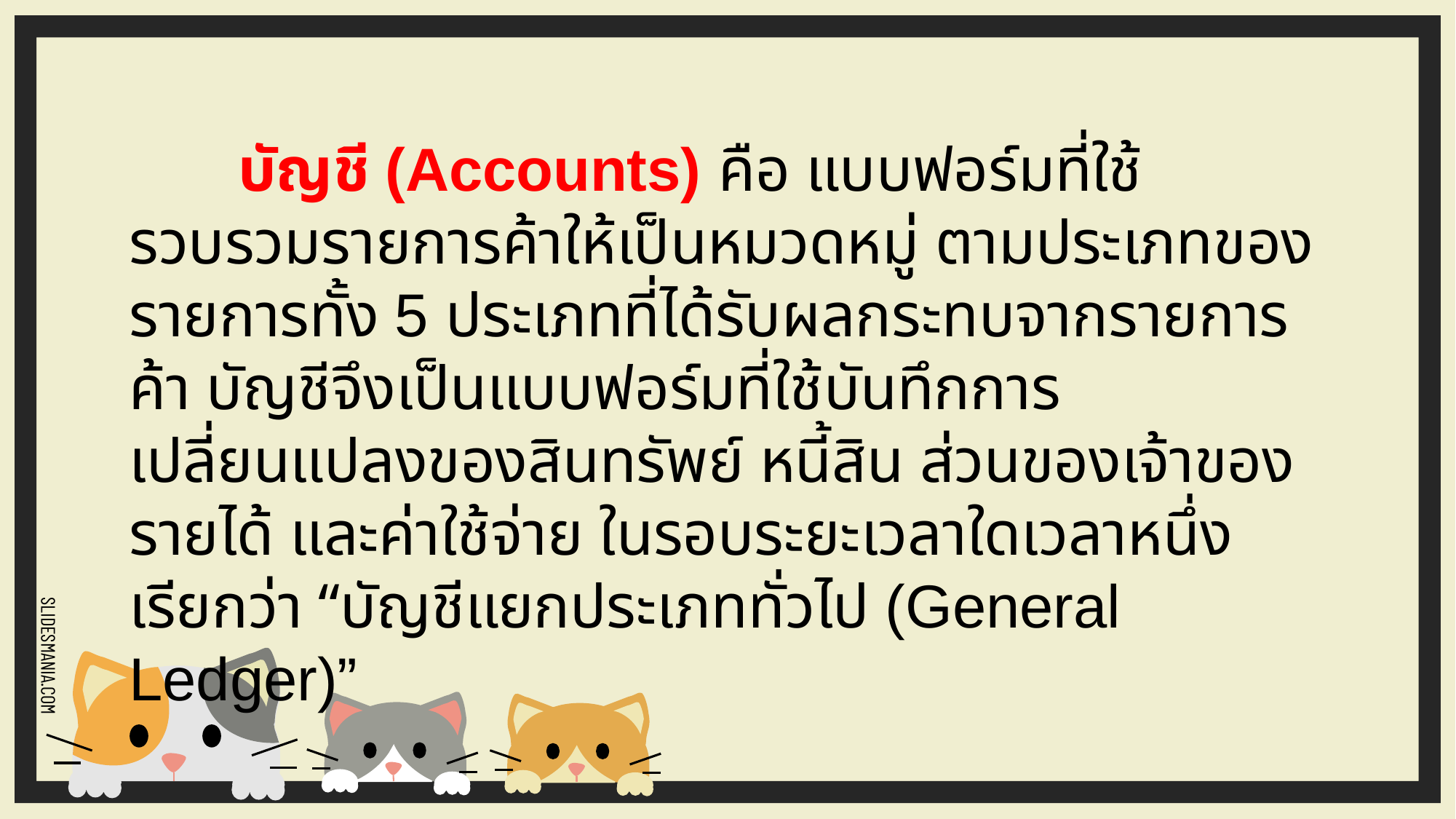

บัญชี (Accounts) คือ แบบฟอร์มที่ใช้รวบรวมรายการค้าให้เป็นหมวดหมู่ ตามประเภทของรายการทั้ง 5 ประเภทที่ได้รับผลกระทบจากรายการค้า บัญชีจึงเป็นแบบฟอร์มที่ใช้บันทึกการเปลี่ยนแปลงของสินทรัพย์ หนี้สิน ส่วนของเจ้าของ รายได้ และค่าใช้จ่าย ในรอบระยะเวลาใดเวลาหนึ่ง เรียกว่า “บัญชีแยกประเภททั่วไป (General Ledger)”